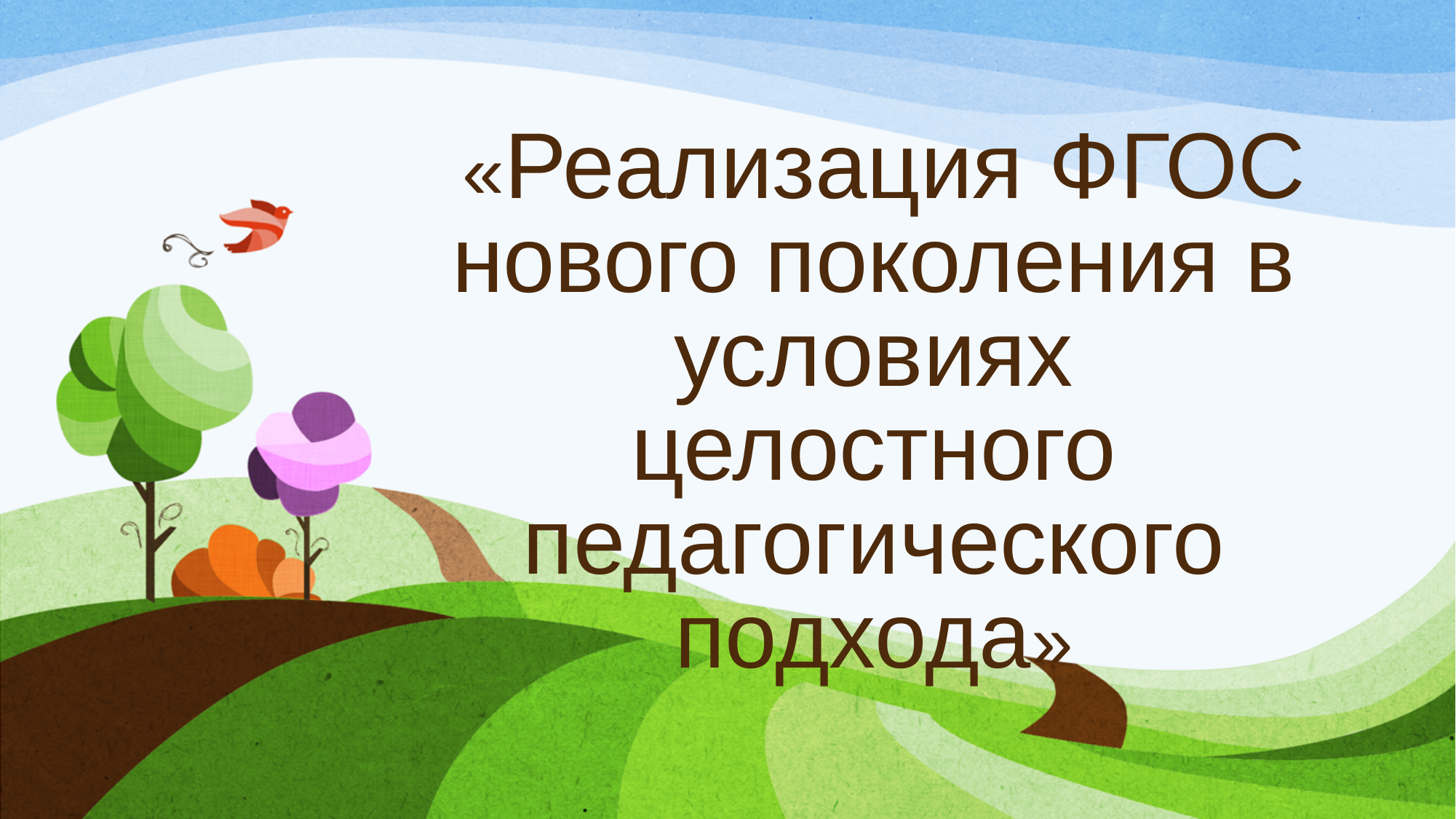

# «Реализация ФГОС нового поколения в условиях целостного педагогического подхода»